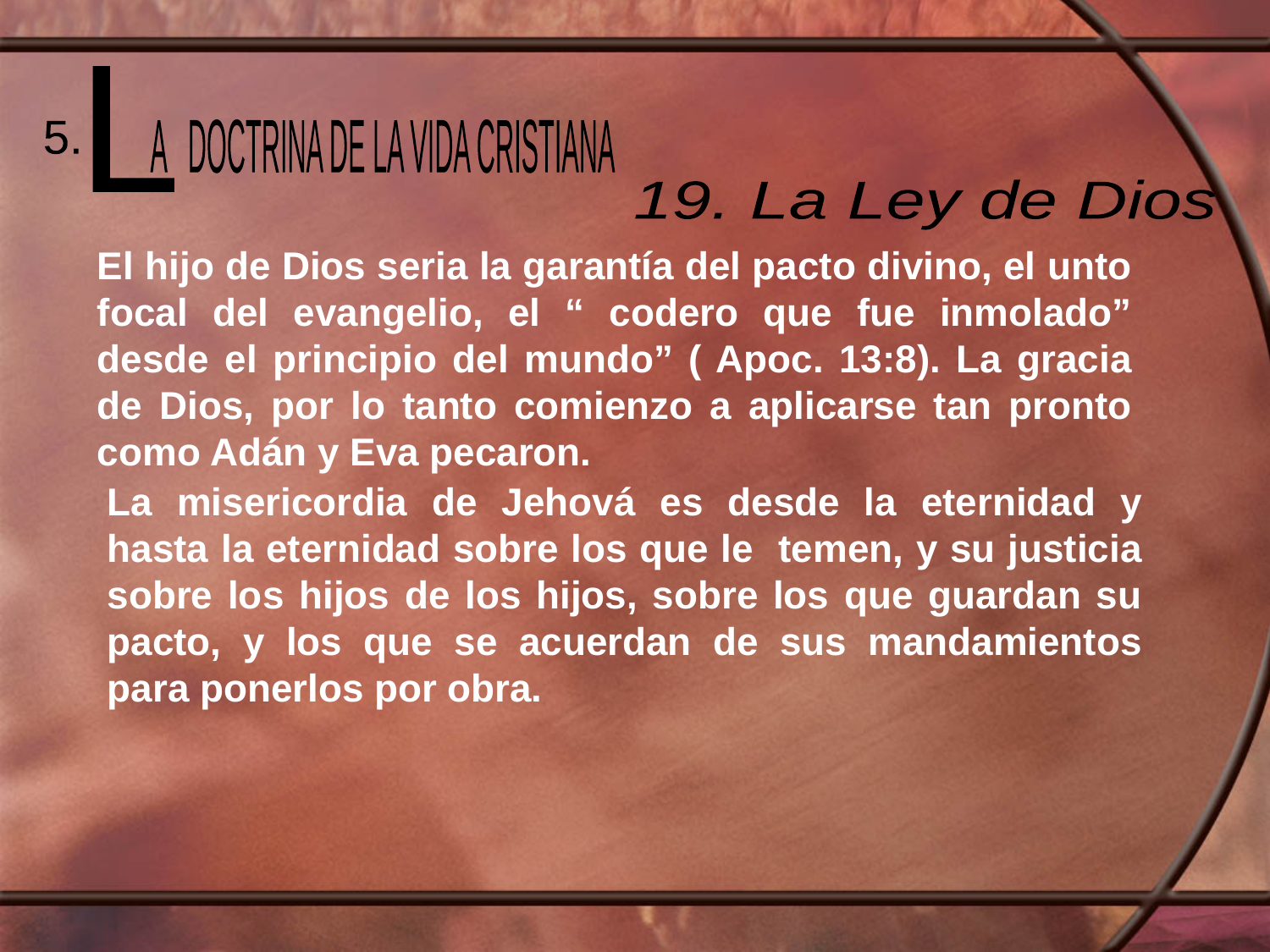

L
   A   DOCTRINA DE LA VIDA CRISTIANA
5.
19. La Ley de Dios
El hijo de Dios seria la garantía del pacto divino, el unto focal del evangelio, el “ codero que fue inmolado” desde el principio del mundo” ( Apoc. 13:8). La gracia de Dios, por lo tanto comienzo a aplicarse tan pronto como Adán y Eva pecaron.
La misericordia de Jehová es desde la eternidad y hasta la eternidad sobre los que le  temen, y su justicia sobre los hijos de los hijos, sobre los que guardan su pacto, y los que se acuerdan de sus mandamientos para ponerlos por obra.